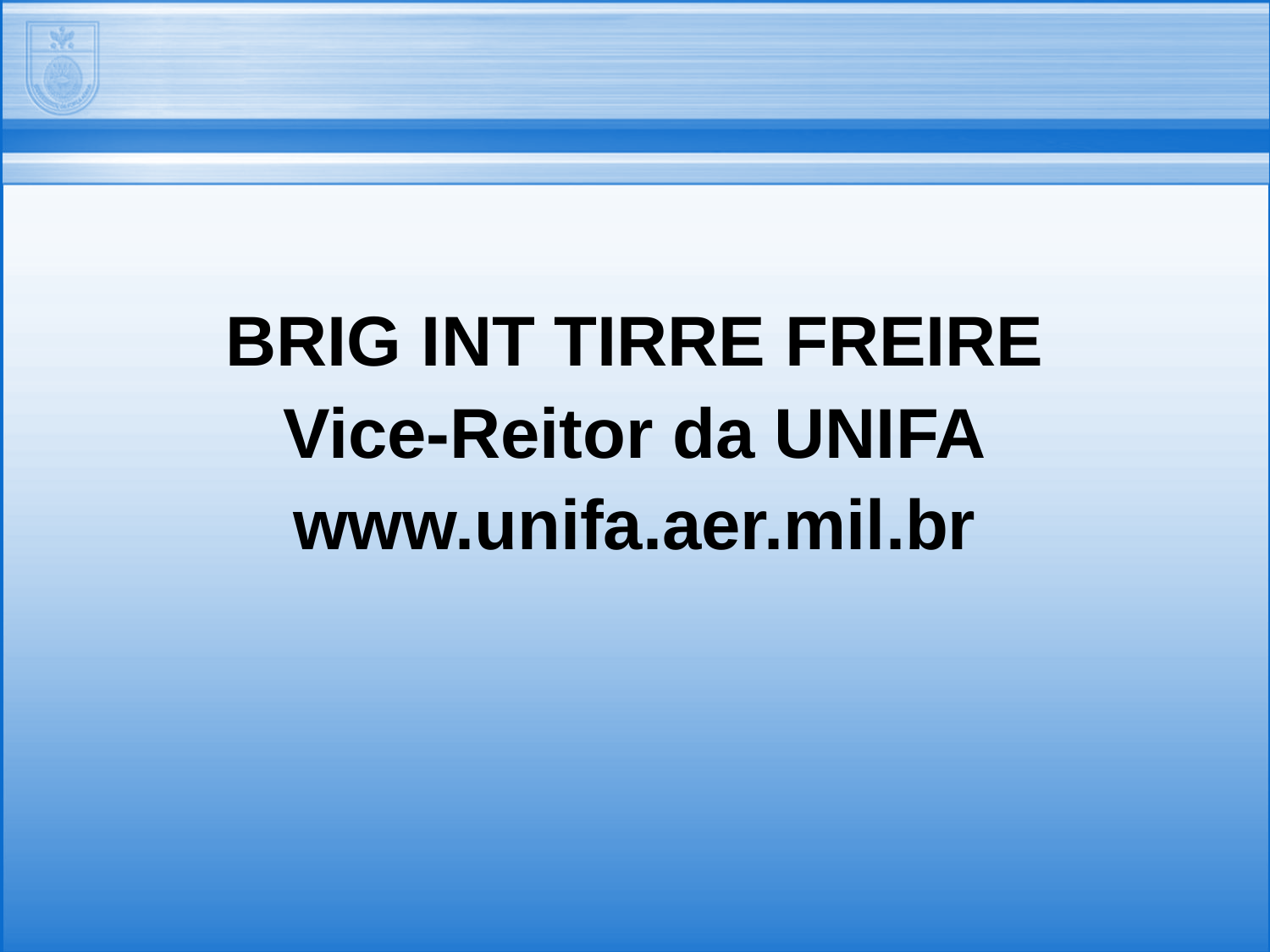

BRIG INT TIRRE FREIRE
Vice-Reitor da UNIFA
www.unifa.aer.mil.br